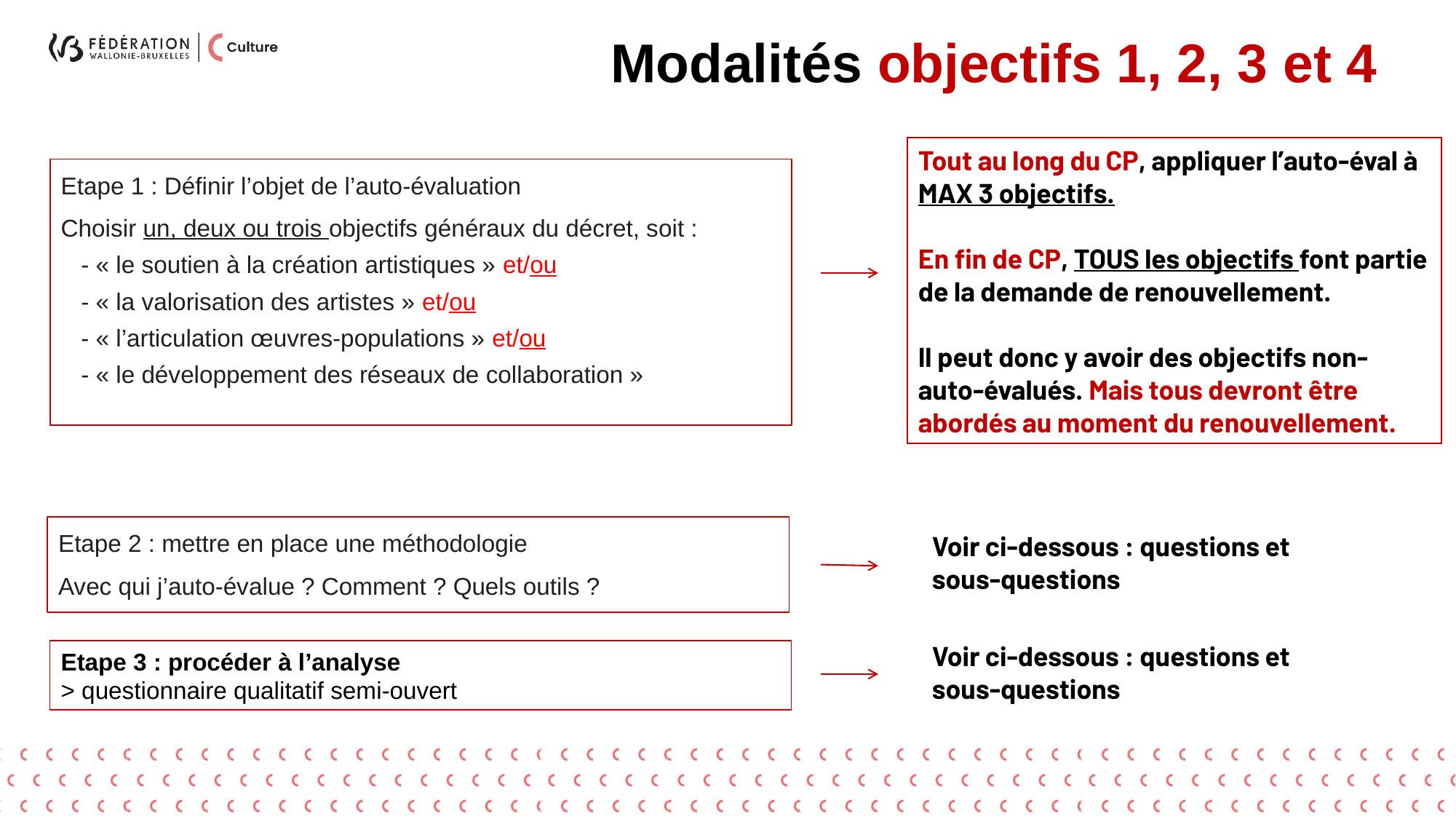

# Modalités objectifs 1, 2, 3 et 4
Tout au long du CP, appliquer l’auto-éval à MAX 3 objectifs.

En fin de CP, TOUS les objectifs font partie de la demande de renouvellement.

Il peut donc y avoir des objectifs non- auto-évalués. Mais tous devront être abordés au moment du renouvellement.
Etape 1 : Définir l’objet de l’auto-évaluation
Choisir un, deux ou trois objectifs généraux du décret, soit :
   - « le soutien à la création artistiques » et/ou
   - « la valorisation des artistes » et/ou
   - « l’articulation œuvres-populations » et/ou
   - « le développement des réseaux de collaboration »

Etape 2 : mettre en place une méthodologie
Avec qui j’auto-évalue ? Comment ? Quels outils ?

Voir ci-dessous : questions et sous-questions
Voir ci-dessous : questions et sous-questions
Etape 3 : procéder à l’analyse
> questionnaire qualitatif semi-ouvert